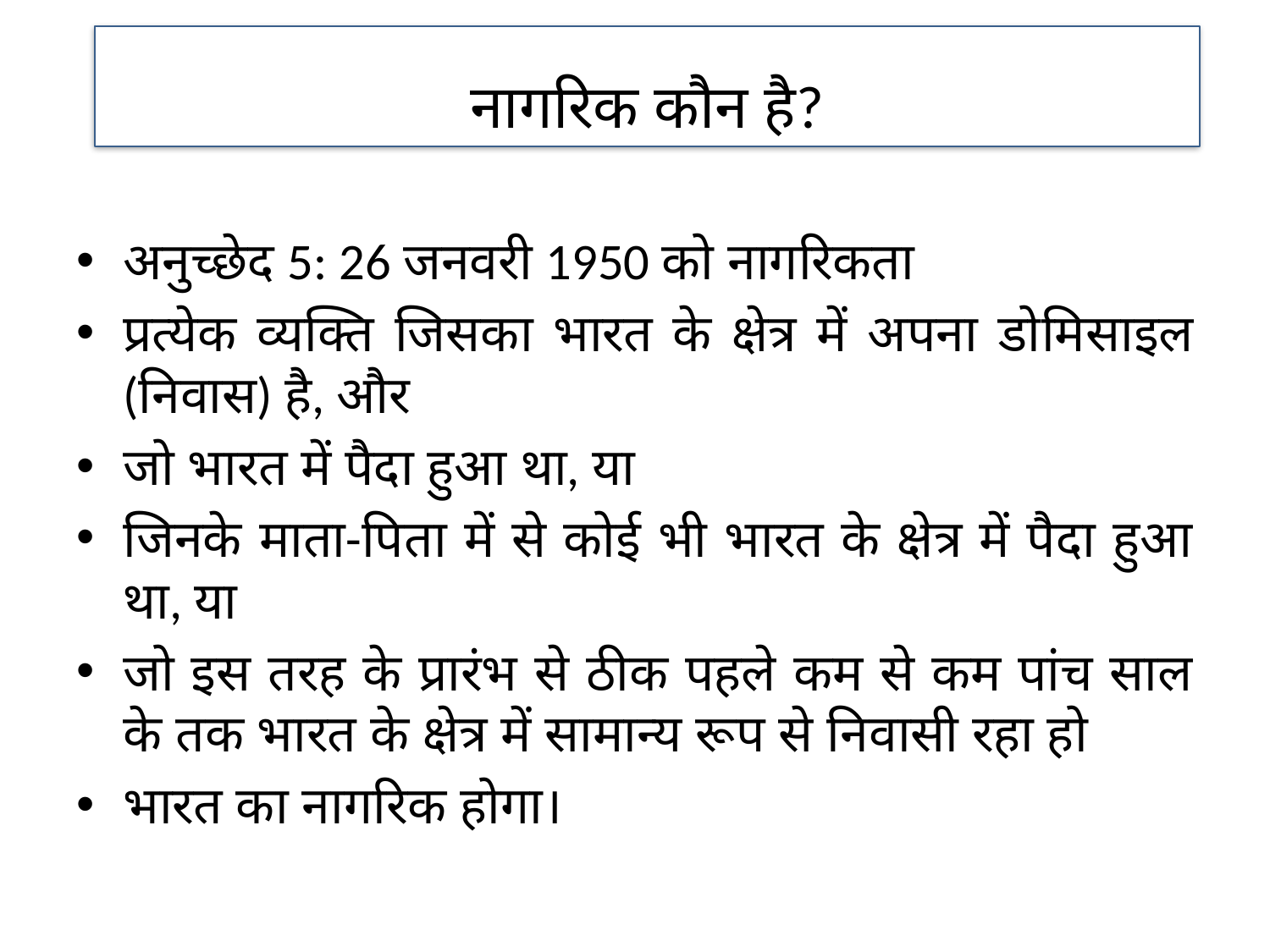

नागरिक कौन है?
अनुच्छेद 5: 26 जनवरी 1950 को नागरिकता
प्रत्येक व्यक्ति जिसका भारत के क्षेत्र में अपना डोमिसाइल (निवास) है, और
जो भारत में पैदा हुआ था, या
जिनके माता-पिता में से कोई भी भारत के क्षेत्र में पैदा हुआ था, या
जो इस तरह के प्रारंभ से ठीक पहले कम से कम पांच साल के तक भारत के क्षेत्र में सामान्य रूप से निवासी रहा हो
भारत का नागरिक होगा।